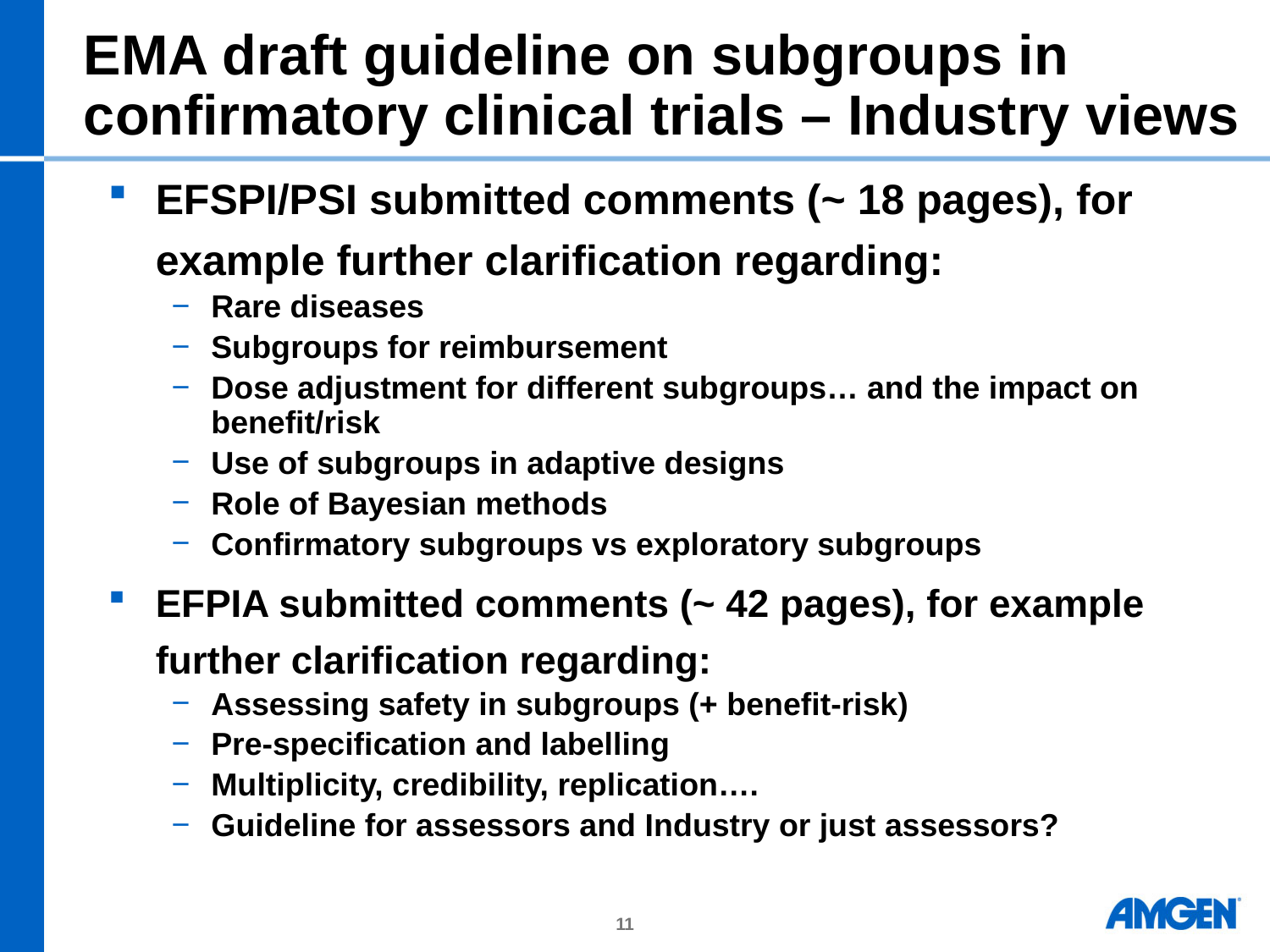

# EMA draft guideline on subgroups in confirmatory clinical trials – Industry views
EFSPI/PSI submitted comments (~ 18 pages), for example further clarification regarding:
Rare diseases
Subgroups for reimbursement
Dose adjustment for different subgroups… and the impact on benefit/risk
Use of subgroups in adaptive designs
Role of Bayesian methods
Confirmatory subgroups vs exploratory subgroups
EFPIA submitted comments (~ 42 pages), for example further clarification regarding:
Assessing safety in subgroups (+ benefit-risk)
Pre-specification and labelling
Multiplicity, credibility, replication….
Guideline for assessors and Industry or just assessors?

11